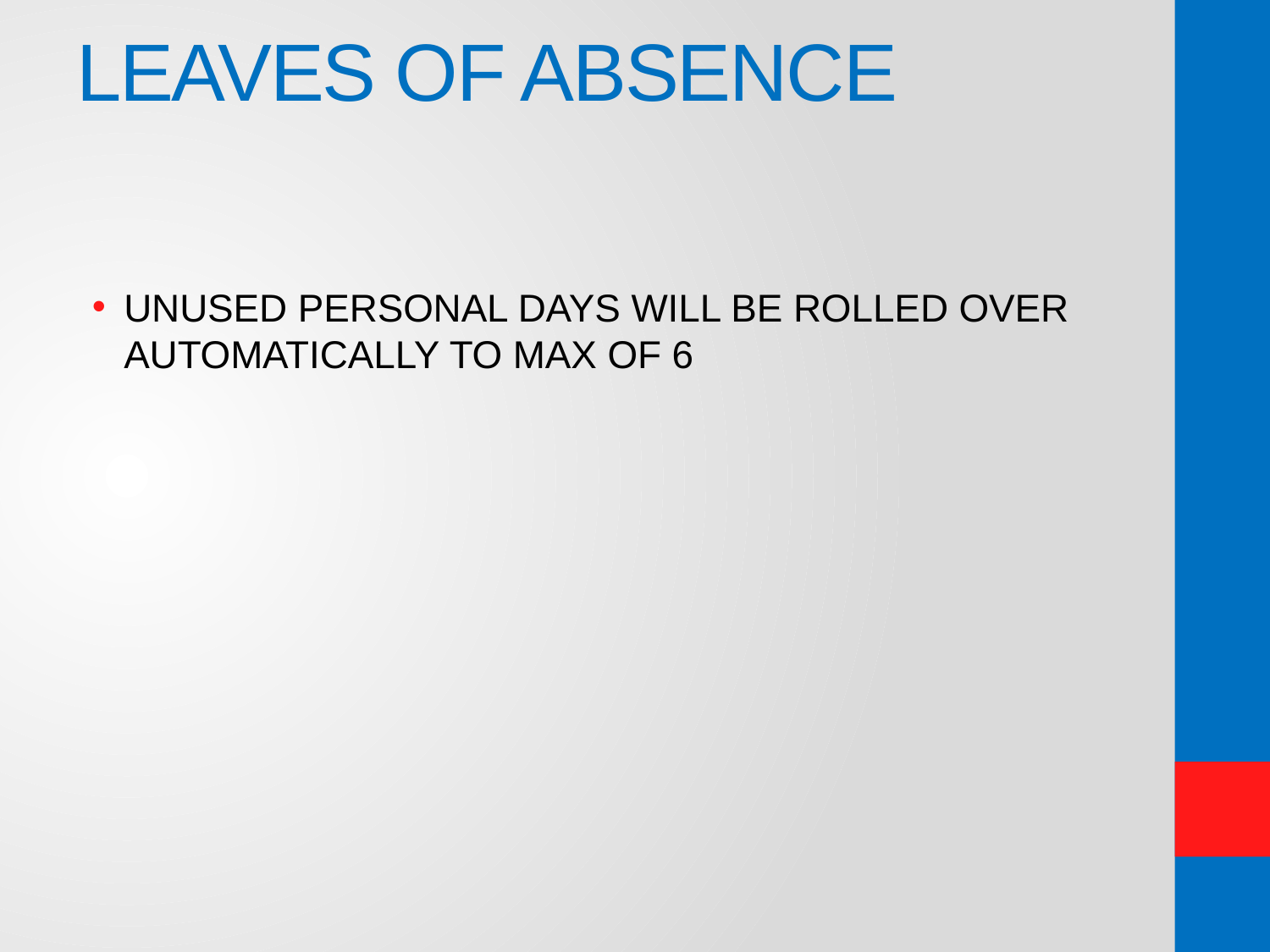

# LEAVES OF ABSENCE

UNUSED PERSONAL DAYS WILL BE ROLLED OVER AUTOMATICALLY TO MAX OF 6